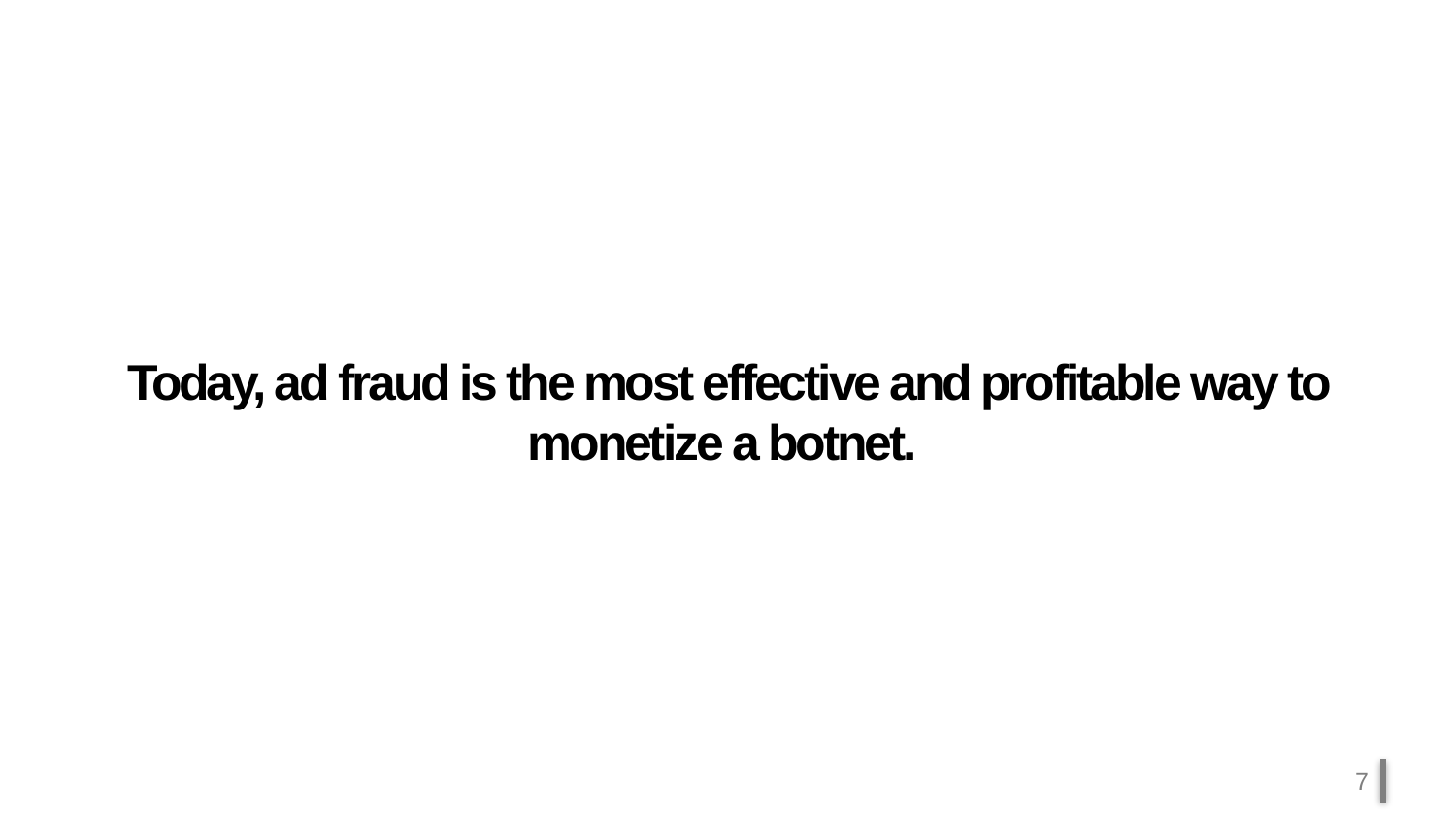

# Today, ad fraud is the most effective and profitable way to monetize a botnet.
7